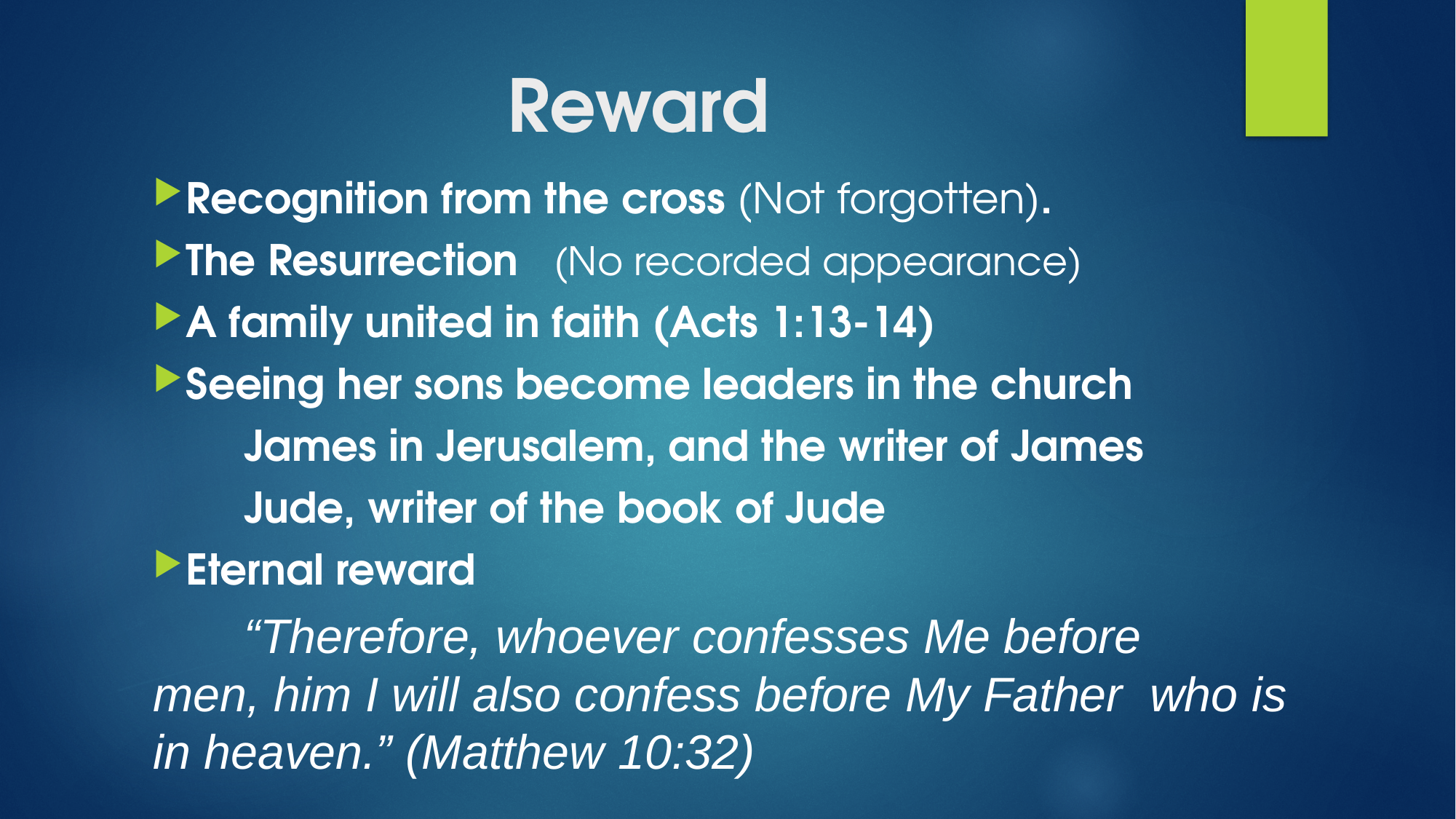

# Reward
Recognition from the cross (Not forgotten).
The Resurrection   (No recorded appearance)
A family united in faith (Acts 1:13-14)
Seeing her sons become leaders in the church
		James in Jerusalem, and the writer of James
		Jude, writer of the book of Jude
Eternal reward
		“Therefore, whoever confesses Me before 					men, him I will also confess before My Father 			who is in heaven.” (Matthew 10:32)